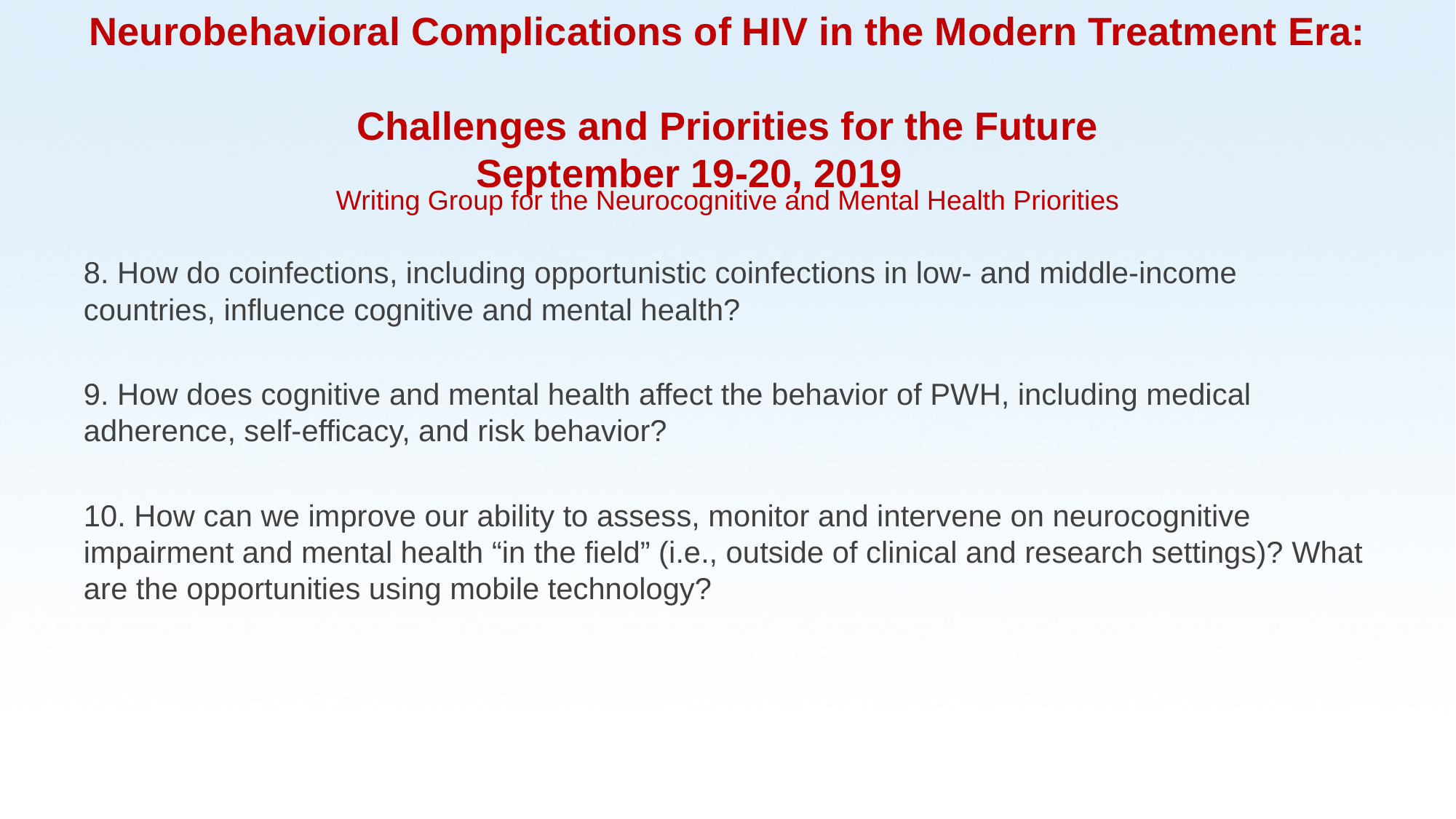

# Neurobehavioral Complications of HIV in the Modern Treatment Era: Challenges and Priorities for the Future September 19-20, 2019
Writing Group for the Neurocognitive and Mental Health Priorities

8. How do coinfections, including opportunistic coinfections in low- and middle-income countries, influence cognitive and mental health?

9. How does cognitive and mental health affect the behavior of PWH, including medical adherence, self-efficacy, and risk behavior?

10. How can we improve our ability to assess, monitor and intervene on neurocognitive impairment and mental health “in the field” (i.e., outside of clinical and research settings)? What are the opportunities using mobile technology?